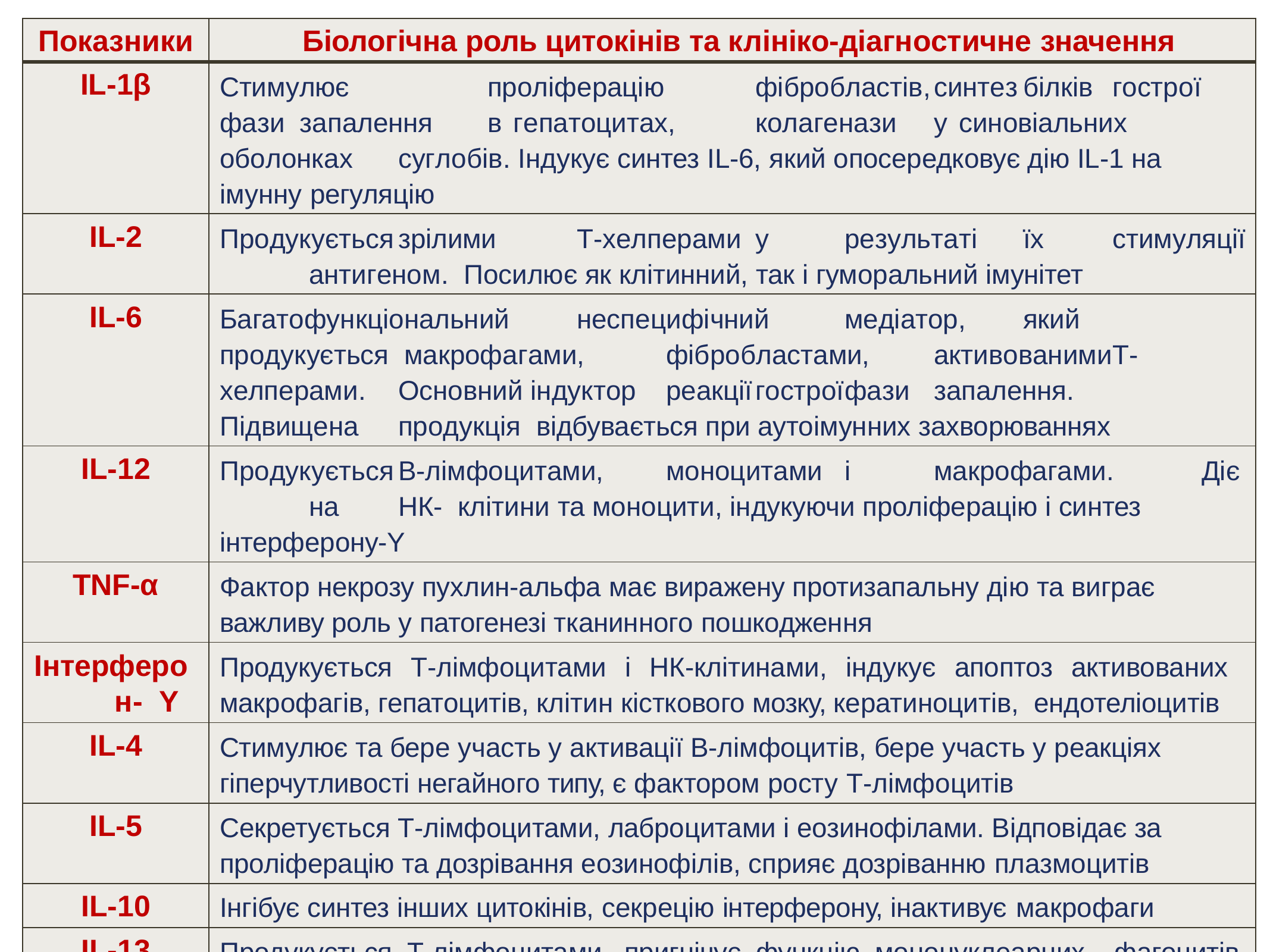

| Показники | Біологічна роль цитокінів та клініко-діагностичне значення |
| --- | --- |
| IL-1β | Стимулює проліферацію фібробластів, синтез білків гострої фази запалення в гепатоцитах, колагенази у синовіальних оболонках суглобів. Індукує синтез IL-6, який опосередковує дію IL-1 на імунну регуляцію |
| IL-2 | Продукується зрілими Т-хелперами у результаті їх стимуляції антигеном. Посилює як клітинний, так і гуморальний імунітет |
| IL-6 | Багатофункціональний неспецифічний медіатор, який продукується макрофагами, фібробластами, активованими Т-хелперами. Основний індуктор реакції гострої фази запалення. Підвищена продукція відбувається при аутоімунних захворюваннях |
| IL-12 | Продукується В-лімфоцитами, моноцитами і макрофагами. Діє на НК- клітини та моноцити, індукуючи проліферацію і синтез інтерферону-Y |
| TNF-α | Фактор некрозу пухлин-альфа має виражену протизапальну дію та виграє важливу роль у патогенезі тканинного пошкодження |
| Інтерферон- Y | Продукується Т-лімфоцитами і НК-клітинами, індукує апоптоз активованих макрофагів, гепатоцитів, клітин кісткового мозку, кератиноцитів, ендотеліоцитів |
| IL-4 | Стимулює та бере участь у активації В-лімфоцитів, бере участь у реакціях гіперчутливості негайного типу, є фактором росту Т-лімфоцитів |
| IL-5 | Секретується Т-лімфоцитами, лаброцитами і еозинофілами. Відповідає за проліферацію та дозрівання еозинофілів, сприяє дозріванню плазмоцитів |
| IL-10 | Інгібує синтез інших цитокінів, секрецію інтерферону, інактивує макрофаги |
| IL-13 | Продукується Т-лімфоцитами, пригнічує функцію мононуклеарних фагоцитів, інгібує синтез протизапальних цитокінів моноцитами і макрофагами |